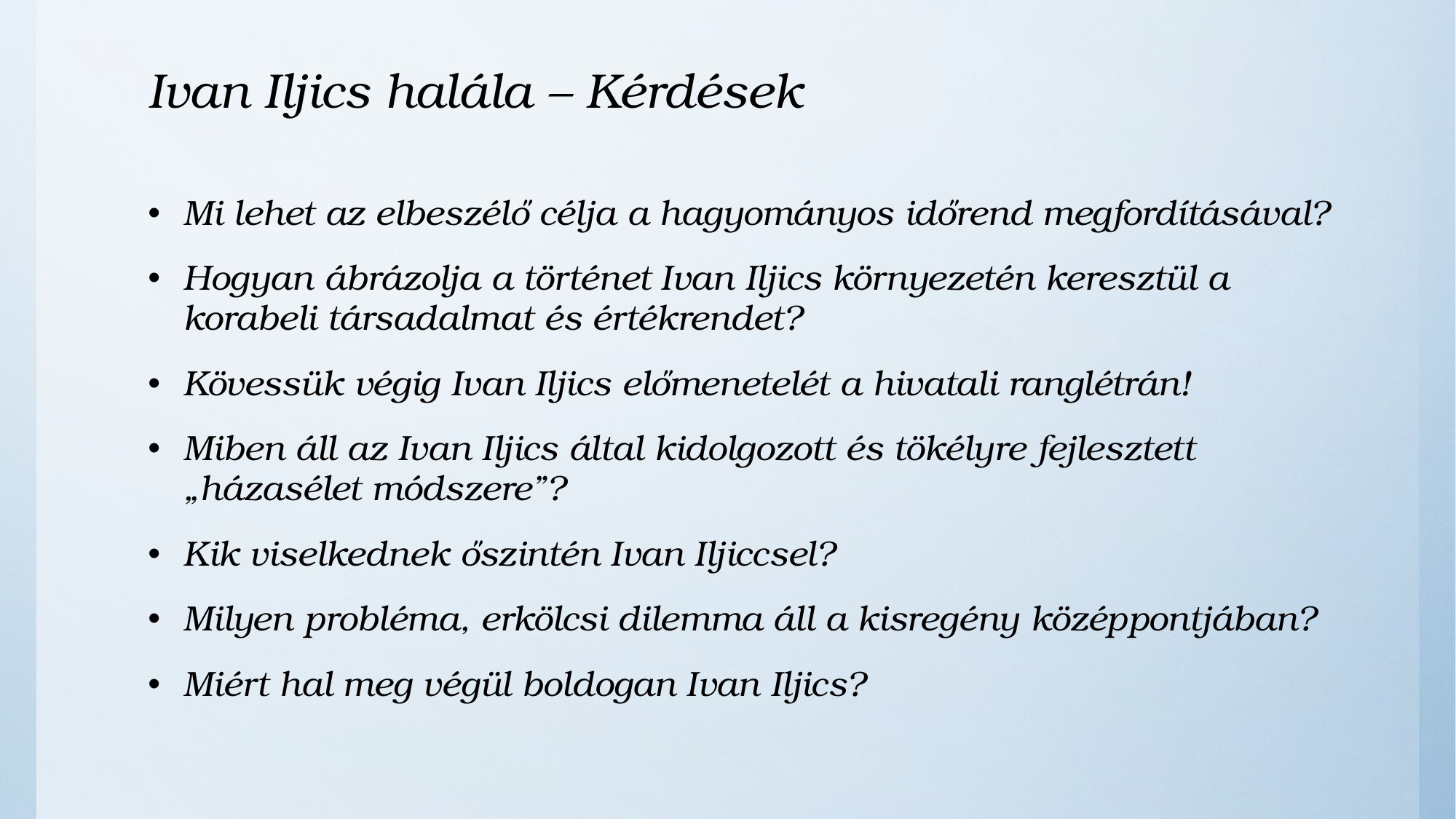

# Ivan Iljics halála – Kérdések
Mi lehet az elbeszélő célja a hagyományos időrend megfordításával?
Hogyan ábrázolja a történet Ivan Iljics környezetén keresztül a korabeli társadalmat és értékrendet?
Kövessük végig Ivan Iljics előmenetelét a hivatali ranglétrán!
Miben áll az Ivan Iljics által kidolgozott és tökélyre fejlesztett „házasélet módszere”?
Kik viselkednek őszintén Ivan Iljiccsel?
Milyen probléma, erkölcsi dilemma áll a kisregény középpontjában?
Miért hal meg végül boldogan Ivan Iljics?